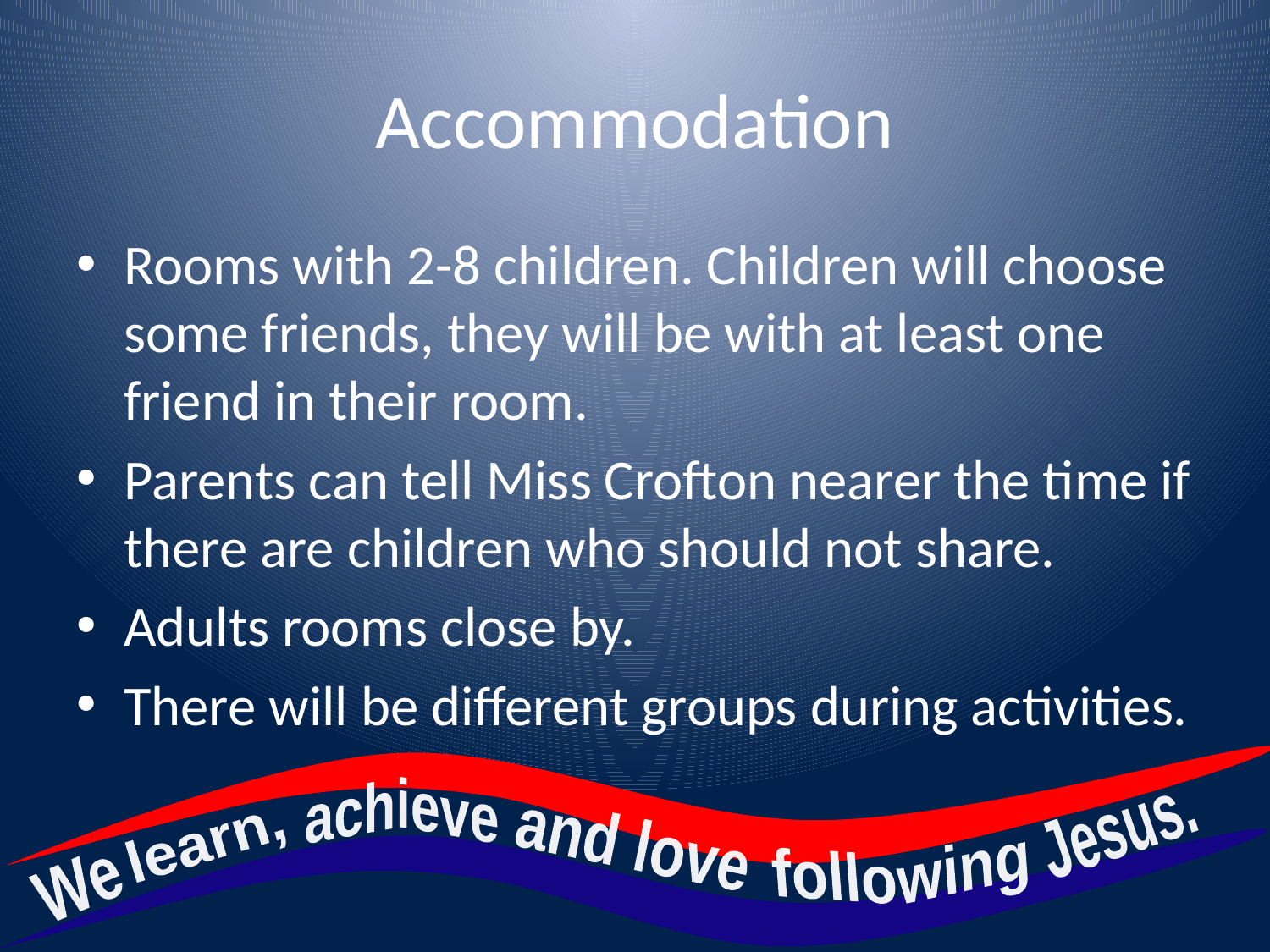

# Accommodation
Rooms with 2-8 children. Children will choose some friends, they will be with at least one friend in their room.
Parents can tell Miss Crofton nearer the time if there are children who should not share.
Adults rooms close by.
There will be different groups during activities.

achieve
Jesus.
and love
learn,

following
We